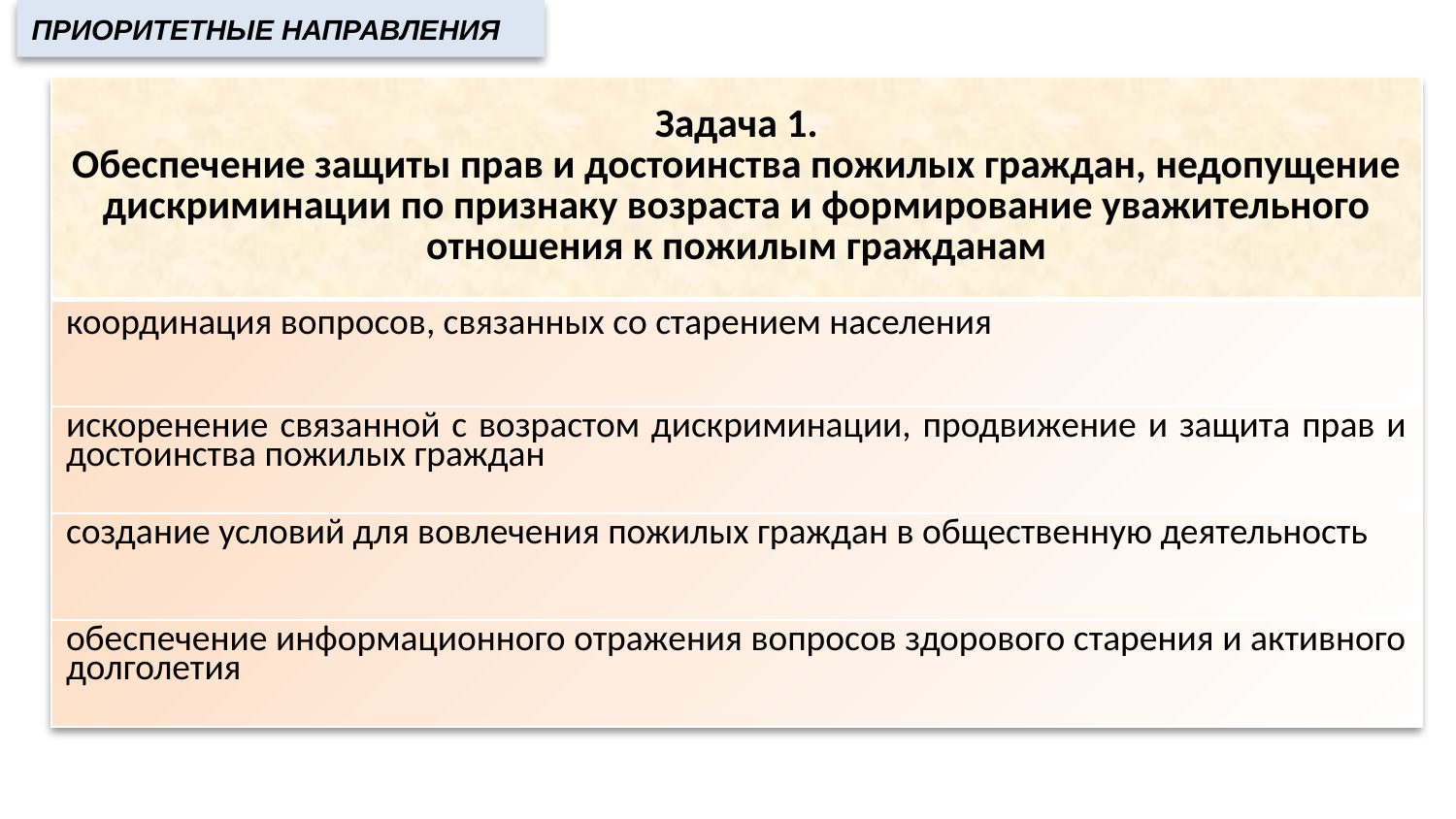

Приоритетные направления

| Задача 1. Обеспечение защиты прав и достоинства пожилых граждан, недопущение дискриминации по признаку возраста и формирование уважительного отношения к пожилым гражданам |
| --- |
| координация вопросов, связанных со старением населения |
| искоренение связанной с возрастом дискриминации, продвижение и защита прав и достоинства пожилых граждан |
| создание условий для вовлечения пожилых граждан в общественную деятельность |
| обеспечение информационного отражения вопросов здорового старения и активного долголетия |